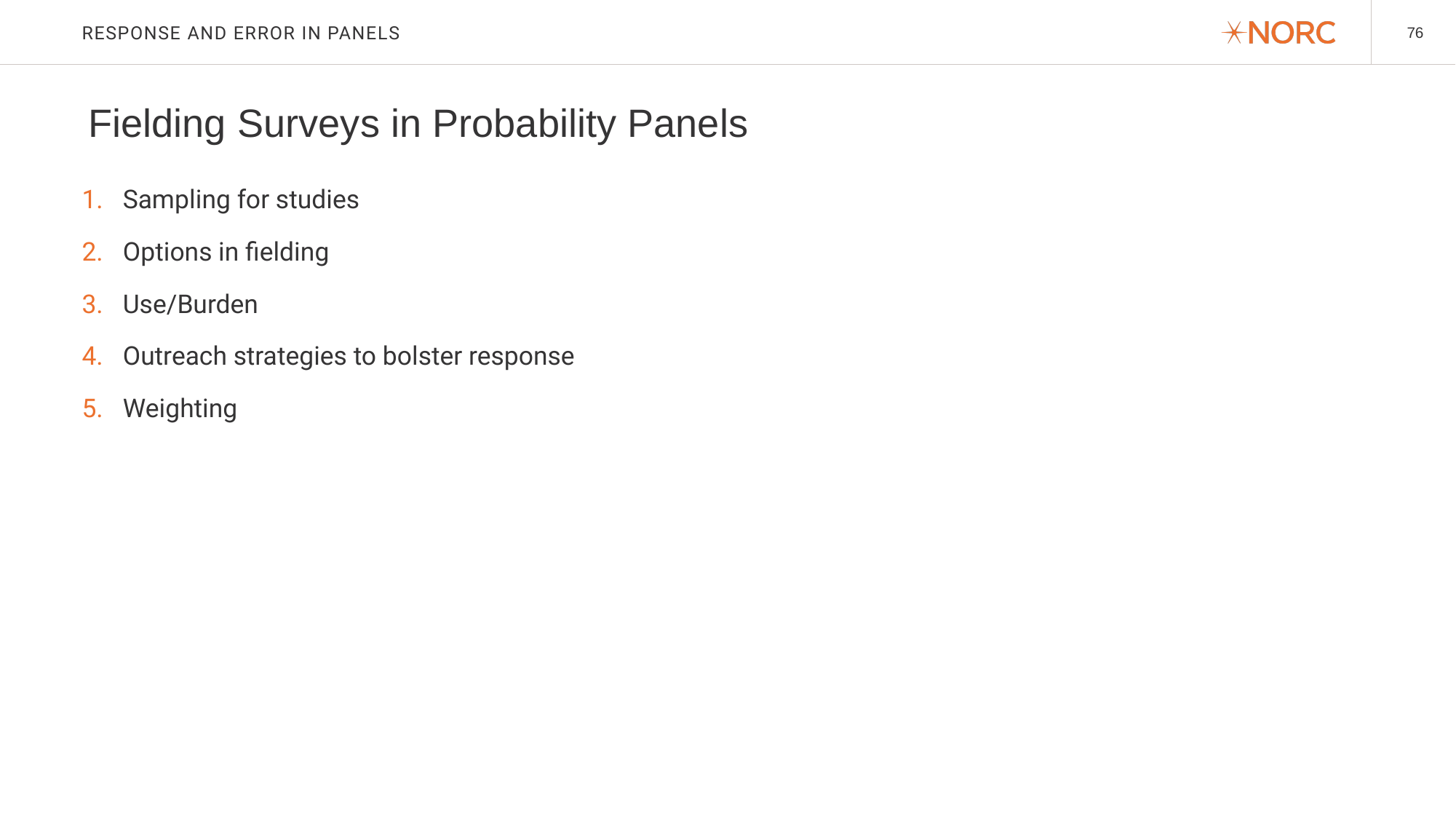

# Response and error in panels
Fielding Surveys in Probability Panels
Sampling for studies
Options in fielding
Use/Burden
Outreach strategies to bolster response
Weighting